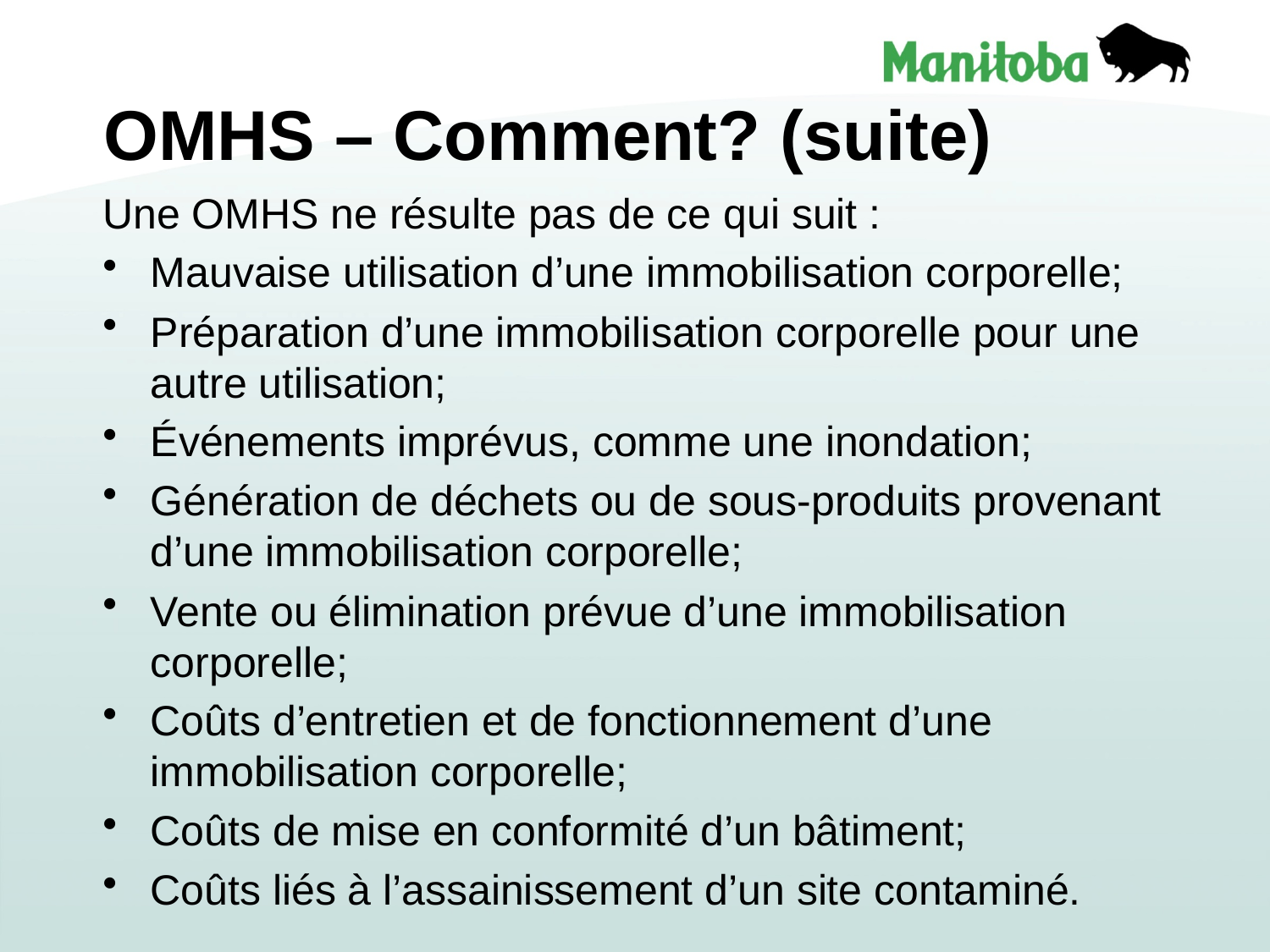

# OMHS – Comment? (suite)
Une OMHS ne résulte pas de ce qui suit :
Mauvaise utilisation d’une immobilisation corporelle;
Préparation d’une immobilisation corporelle pour une autre utilisation;
Événements imprévus, comme une inondation;
Génération de déchets ou de sous-produits provenant d’une immobilisation corporelle;
Vente ou élimination prévue d’une immobilisation corporelle;
Coûts d’entretien et de fonctionnement d’une immobilisation corporelle;
Coûts de mise en conformité d’un bâtiment;
Coûts liés à l’assainissement d’un site contaminé.